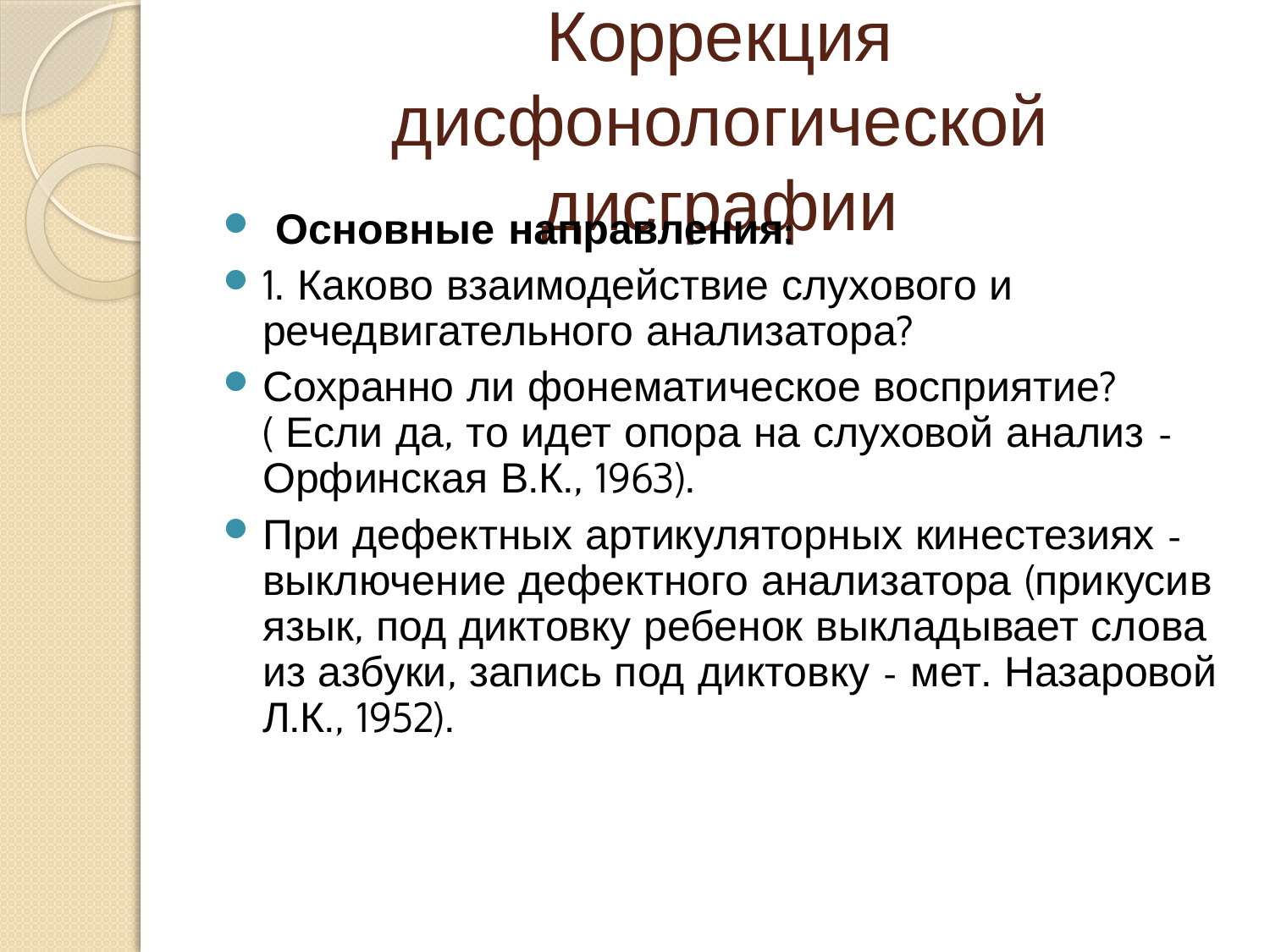

# Коррекция дисфонологической дисграфии
 Основные направления:
1. Каково взаимодействие слухового и речедвигательного анализатора?
Сохранно ли фонематическое восприятие? ( Если да, то идет опора на слуховой анализ - Орфинская В.К., 1963).
При дефектных артикуляторных кинестезиях - выключение дефектного анализатора (прикусив язык, под диктовку ребенок выкладывает слова из азбуки, запись под диктовку - мет. Назаровой Л.К., 1952).